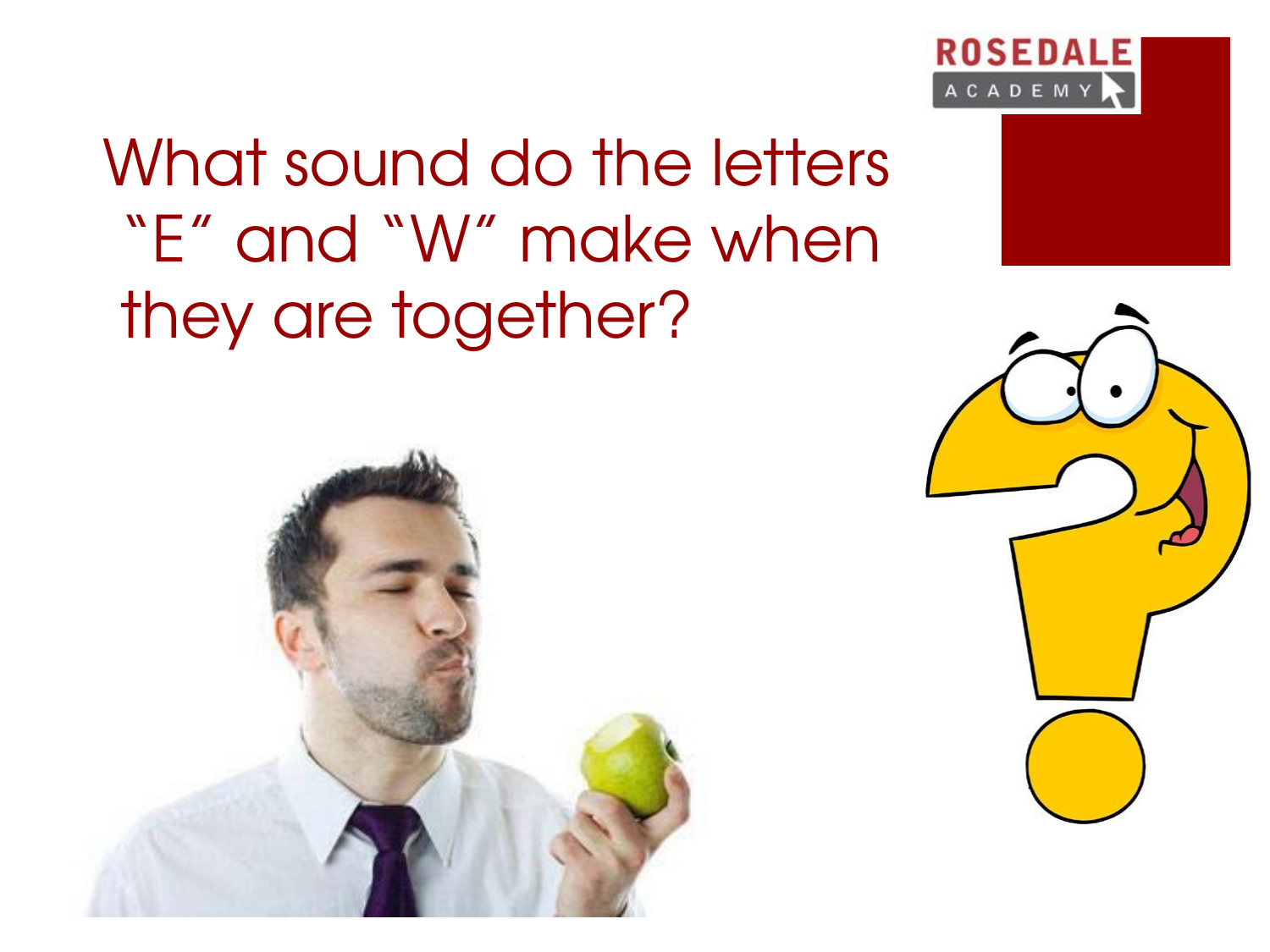

# What sound do the letters  “E” and “W” make when  they are together?